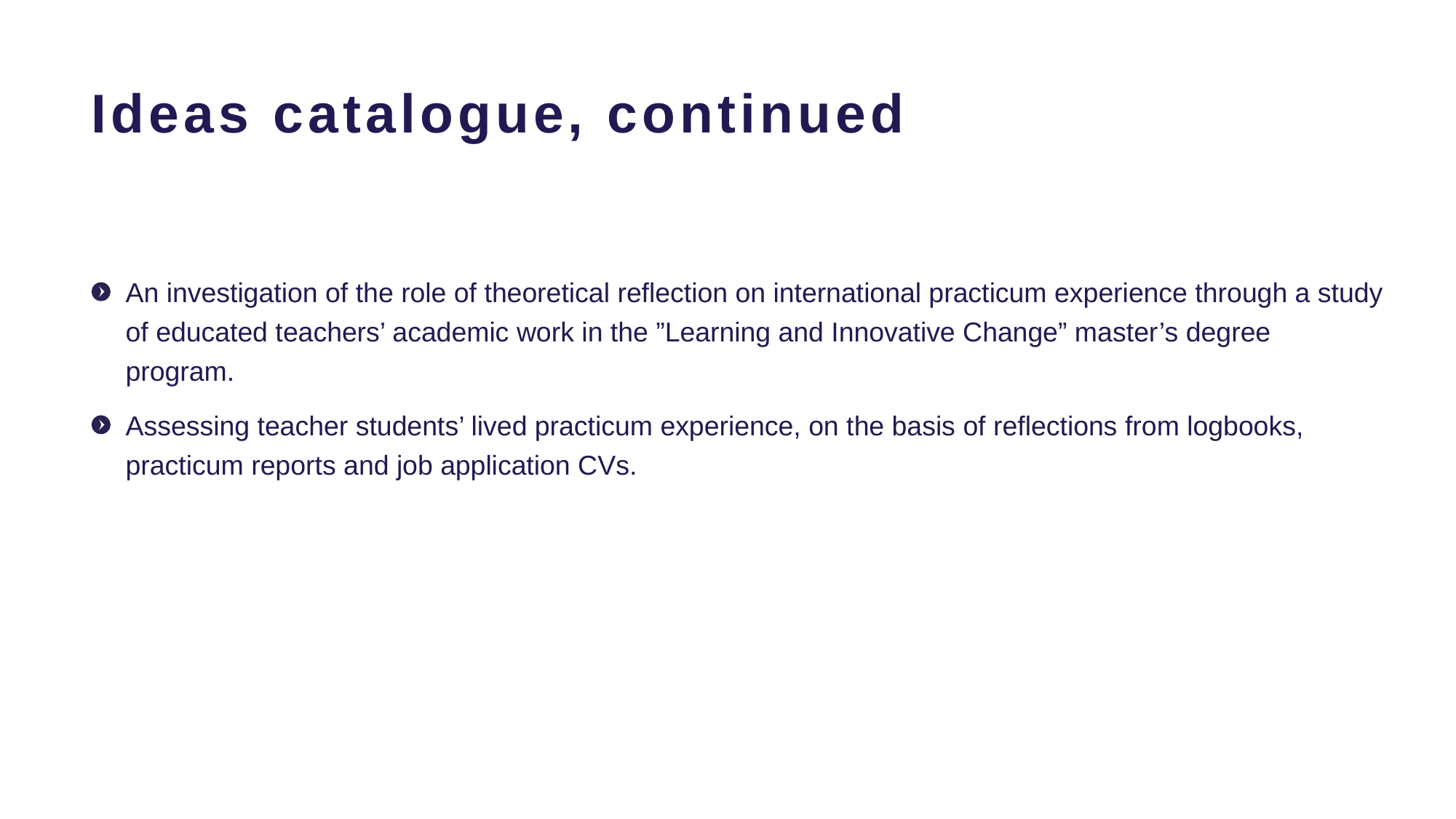

# Ideas catalogue, continued
An investigation of the role of theoretical reflection on international practicum experience through a study of educated teachers’ academic work in the ”Learning and Innovative Change” master’s degree program.
Assessing teacher students’ lived practicum experience, on the basis of reflections from logbooks, practicum reports and job application CVs.